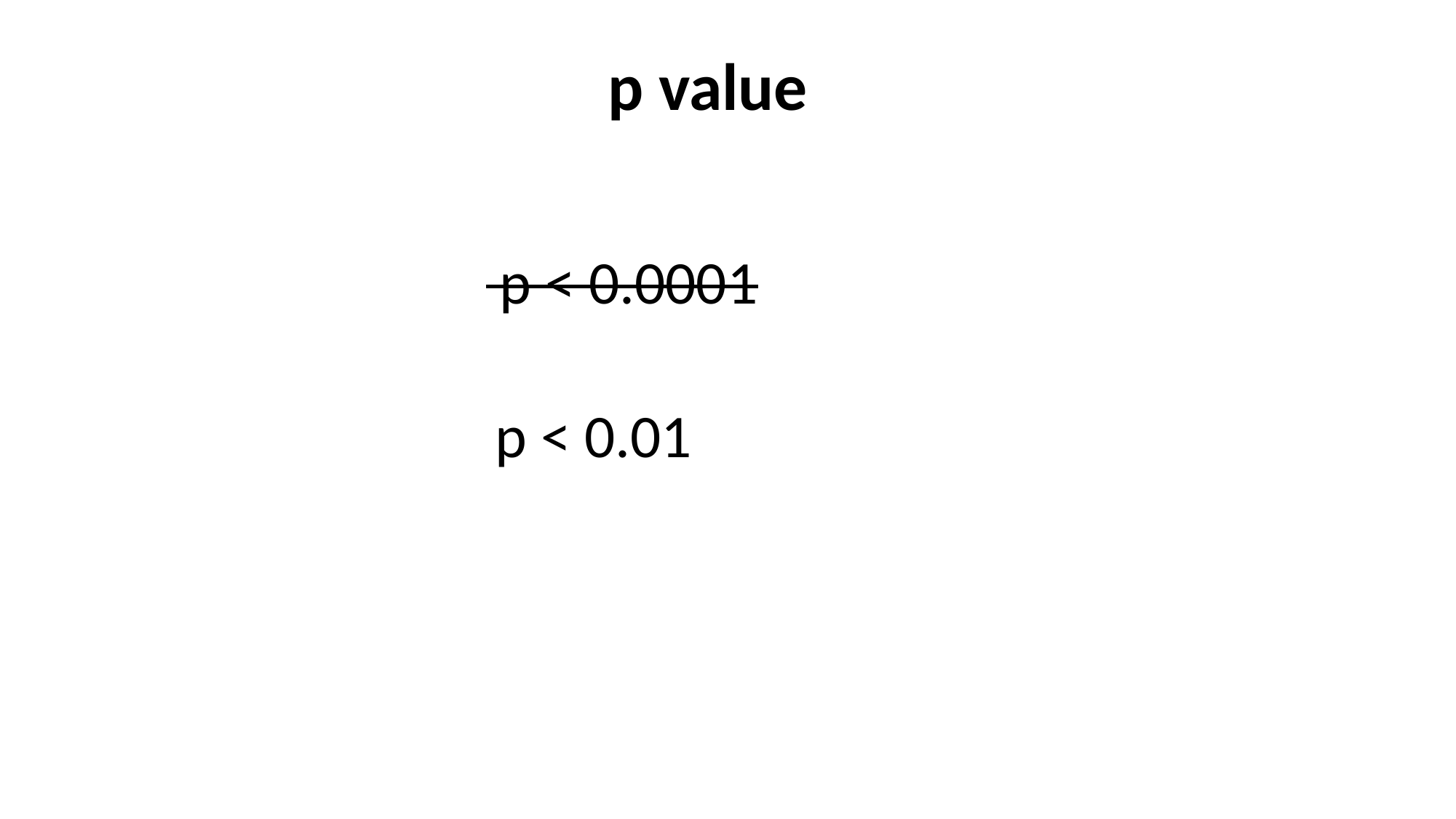

p value
 p < 0.0001
 p < 0.01